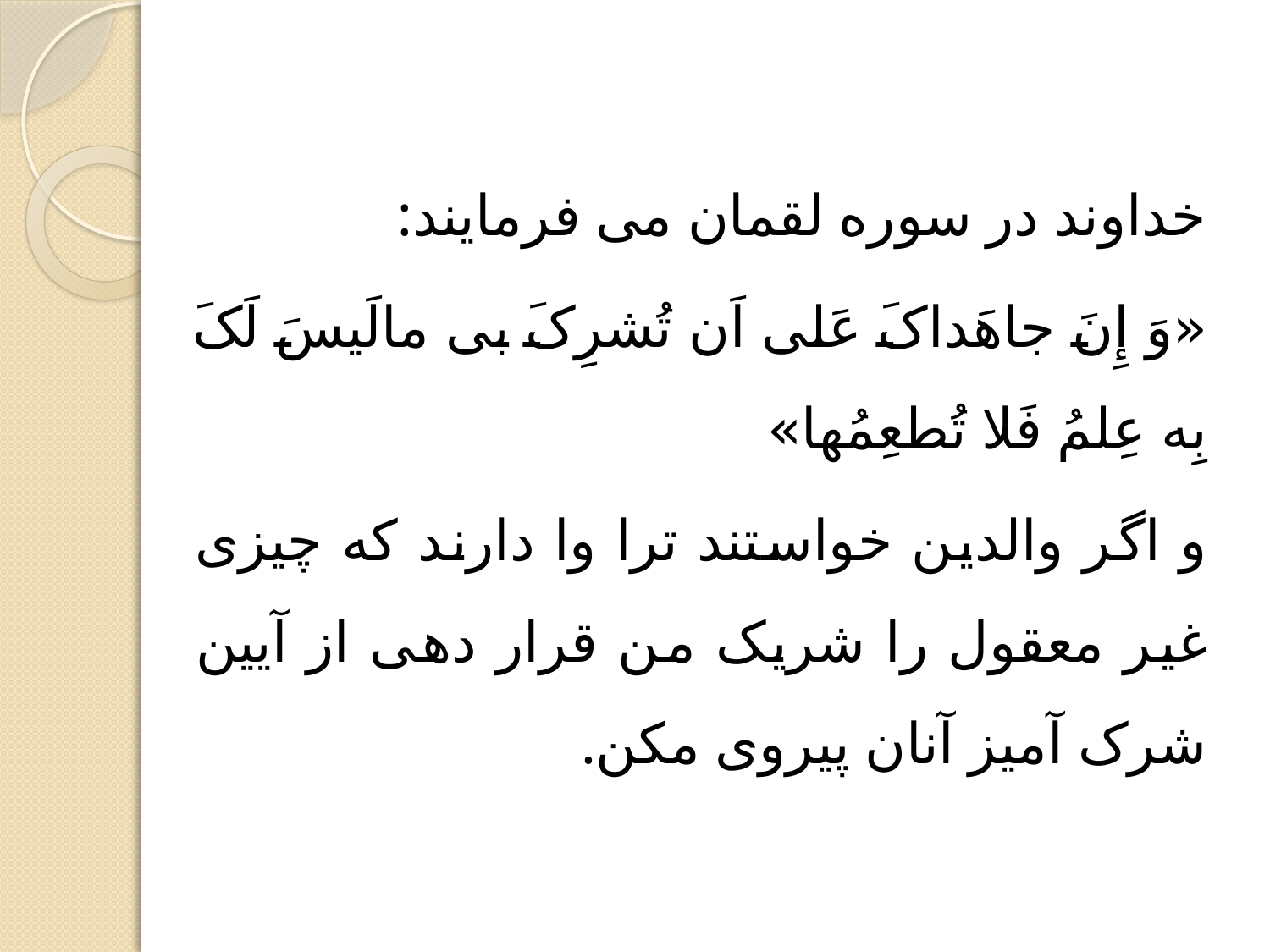

خداوند در سوره لقمان می فرمایند:
«وَ إِنَ جاهَداکَ عَلی اَن تُشرِکَ بی مالَیسَ لَکَ بِه عِلمُ فَلا تُطعِمُها»
و اگر والدین خواستند ترا وا دارند که چیزی غیر معقول را شریک من قرار دهی از آیین شرک آمیز آنان پیروی مکن.